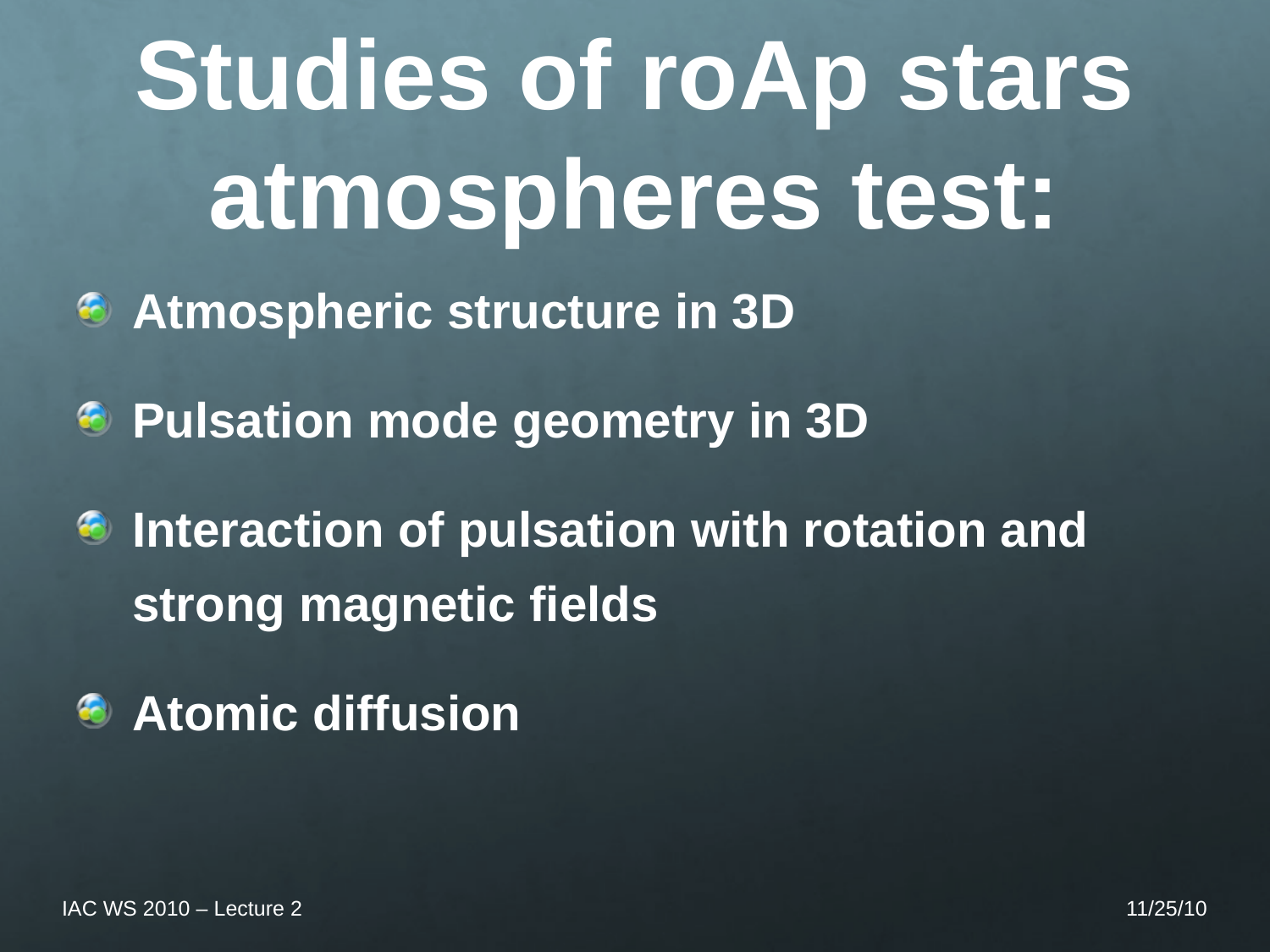

# Studies of roAp stars atmospheres test:

Atmospheric structure in 3D
Pulsation mode geometry in 3D
Interaction of pulsation with rotation and strong magnetic fields
Atomic diffusion
IAC WS 2010 – Lecture 2
11/25/10